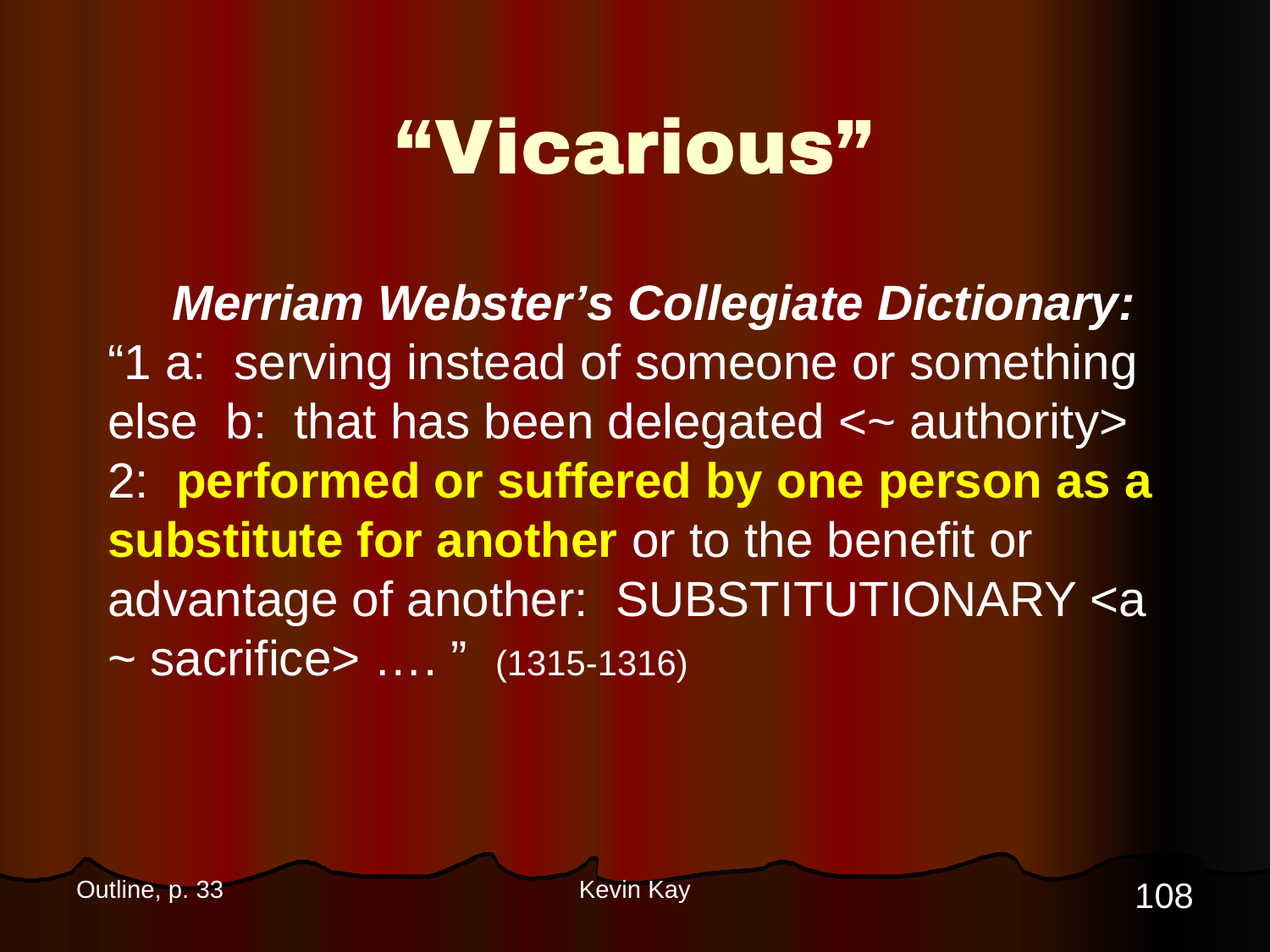

# “Vicarious”
Merriam Webster’s Collegiate Dictionary:  “1 a:  serving instead of someone or something else  b:  that has been delegated <~ authority>  2:  performed or suffered by one person as a substitute for another or to the benefit or advantage of another:  SUBSTITUTIONARY <a ~ sacrifice> …. ”  (1315-1316)
108
Outline, p. 33
Kevin Kay